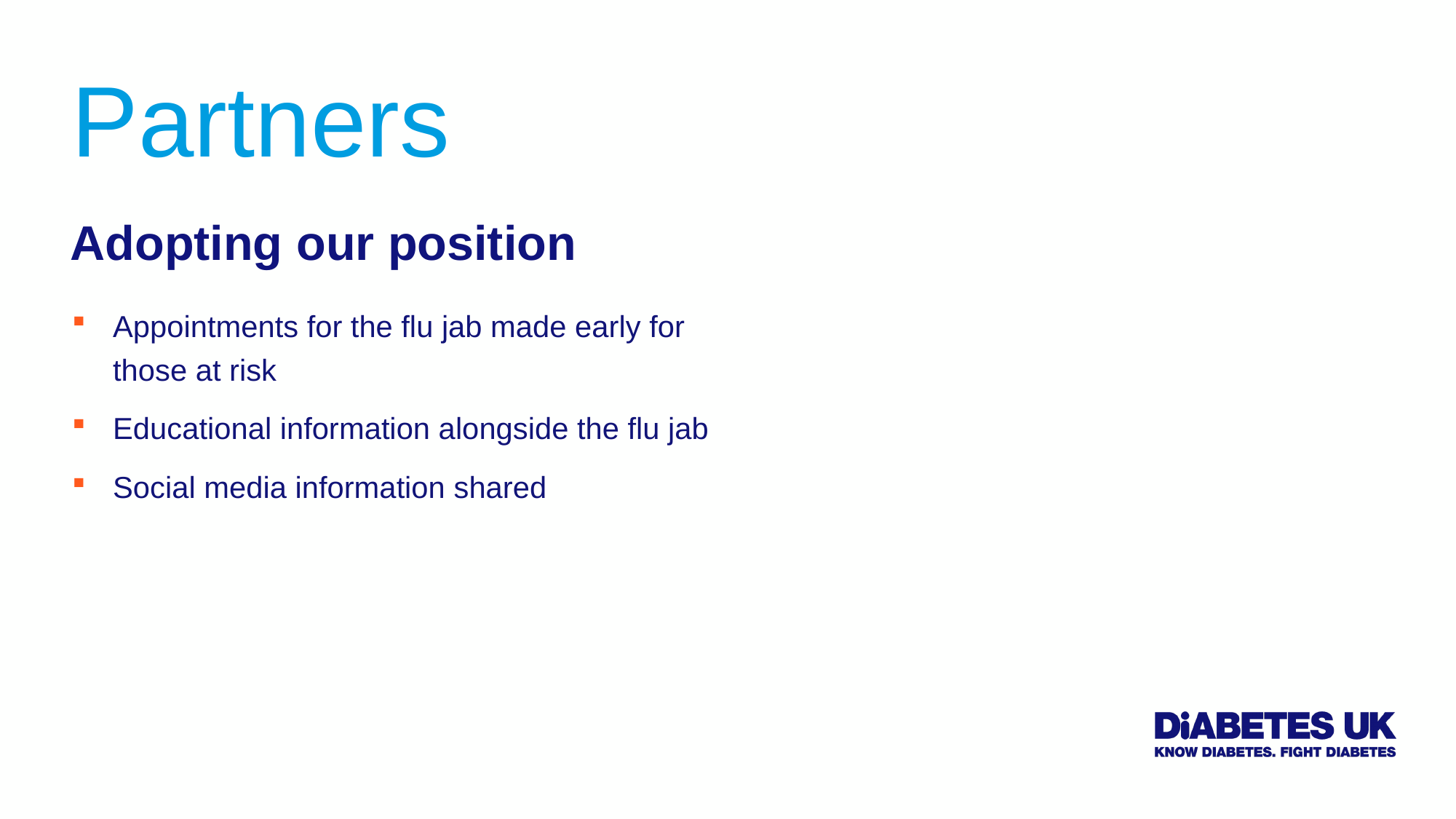

# Partners
Adopting our position
Appointments for the flu jab made early for those at risk
Educational information alongside the flu jab
Social media information shared